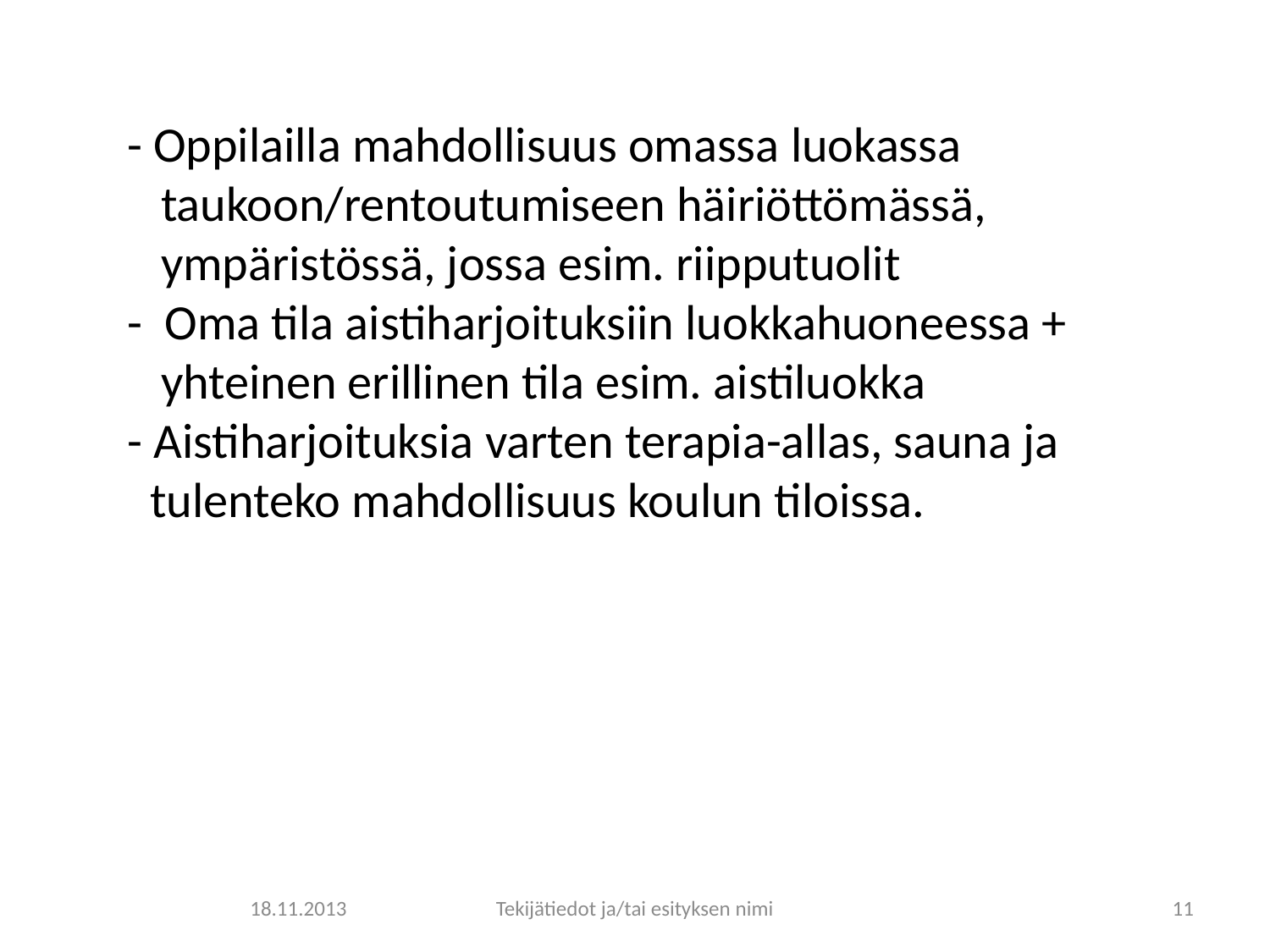

- Oppilailla mahdollisuus omassa luokassa
   taukoon/rentoutumiseen häiriöttömässä,
   ympäristössä, jossa esim. riipputuolit
-  Oma tila aistiharjoituksiin luokkahuoneessa +
   yhteinen erillinen tila esim. aistiluokka
- Aistiharjoituksia varten terapia-allas, sauna ja
  tulenteko mahdollisuus koulun tiloissa.

18.11.2013
Tekijätiedot ja/tai esityksen nimi
11